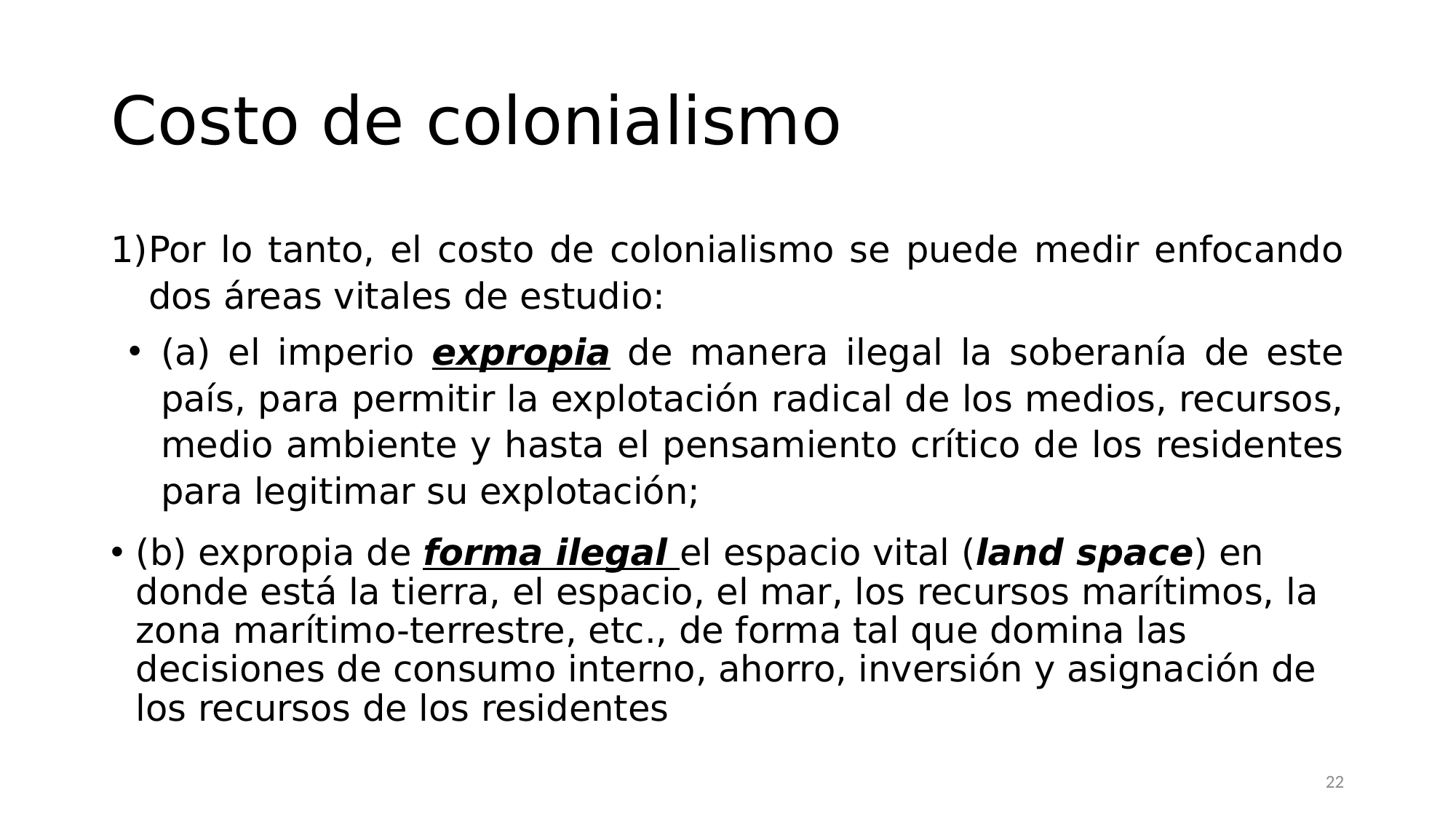

# Costo de colonialismo
Por lo tanto, el costo de colonialismo se puede medir enfocando dos áreas vitales de estudio:
(a) el imperio expropia de manera ilegal la soberanía de este país, para permitir la explotación radical de los medios, recursos, medio ambiente y hasta el pensamiento crítico de los residentes para legitimar su explotación;
(b) expropia de forma ilegal el espacio vital (land space) en donde está la tierra, el espacio, el mar, los recursos marítimos, la zona marítimo-terrestre, etc., de forma tal que domina las decisiones de consumo interno, ahorro, inversión y asignación de los recursos de los residentes
22